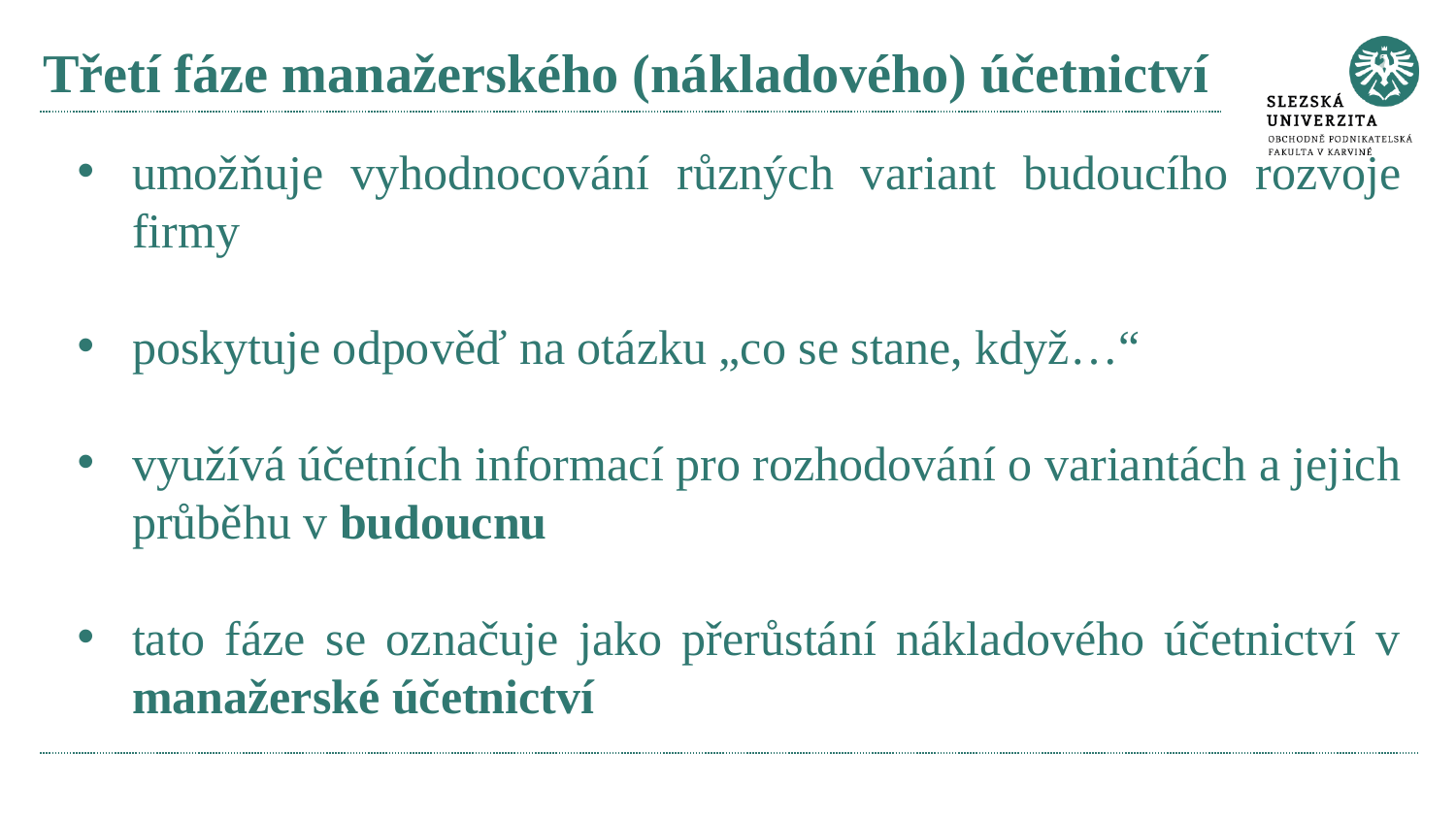

# Třetí fáze manažerského (nákladového) účetnictví
umožňuje vyhodnocování různých variant budoucího rozvoje firmy

poskytuje odpověď na otázku „co se stane, když…“

využívá účetních informací pro rozhodování o variantách a jejich průběhu v budoucnu

tato fáze se označuje jako přerůstání nákladového účetnictví v manažerské účetnictví